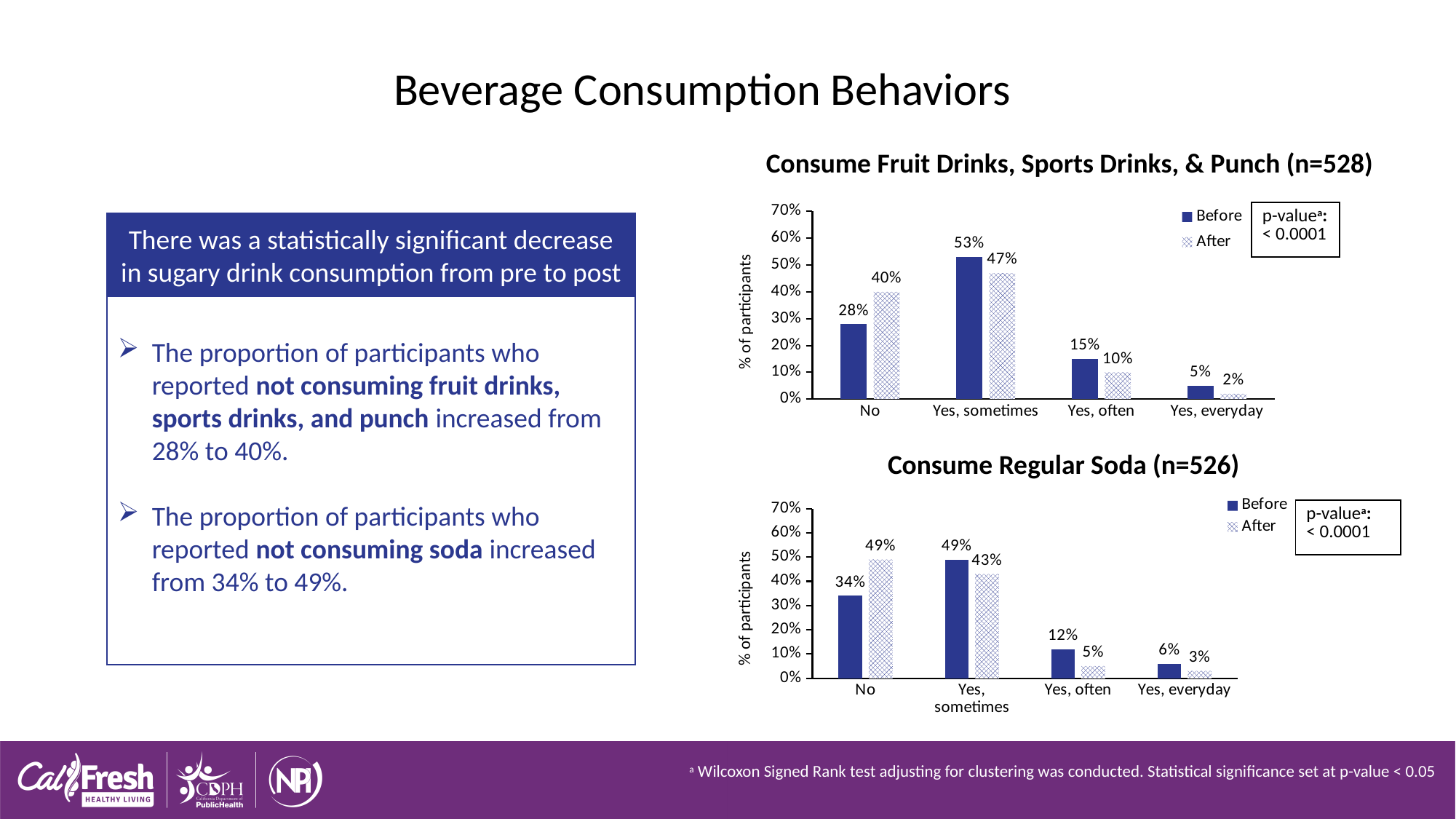

Beverage Consumption Behaviors
Consume Fruit Drinks, Sports Drinks, & Punch (n=528)

### Chart

| Category | Before | After |
|---|---|---|
| No | 0.28 | 0.4 |
| Yes, sometimes | 0.53 | 0.47 |
| Yes, often | 0.15 | 0.1 |
| Yes, everyday | 0.05 | 0.02 |
| p-valuea: < 0.0001 |
| --- |
There was a statistically significant decrease in sugary drink consumption from pre to post

The proportion of participants who reported not consuming fruit drinks, sports drinks, and punch increased from 28% to 40%.

The proportion of participants who reported not consuming soda increased from 34% to 49%.

Consume Regular Soda (n=526)

### Chart

| Category | Before | After |
|---|---|---|
| No | 0.34 | 0.49 |
| Yes, sometimes | 0.49 | 0.43 |
| Yes, often | 0.12 | 0.05 |
| Yes, everyday | 0.06 | 0.03 |
| p-valuea: < 0.0001 |
| --- |
a Wilcoxon Signed Rank test adjusting for clustering was conducted. Statistical significance set at p-value < 0.05